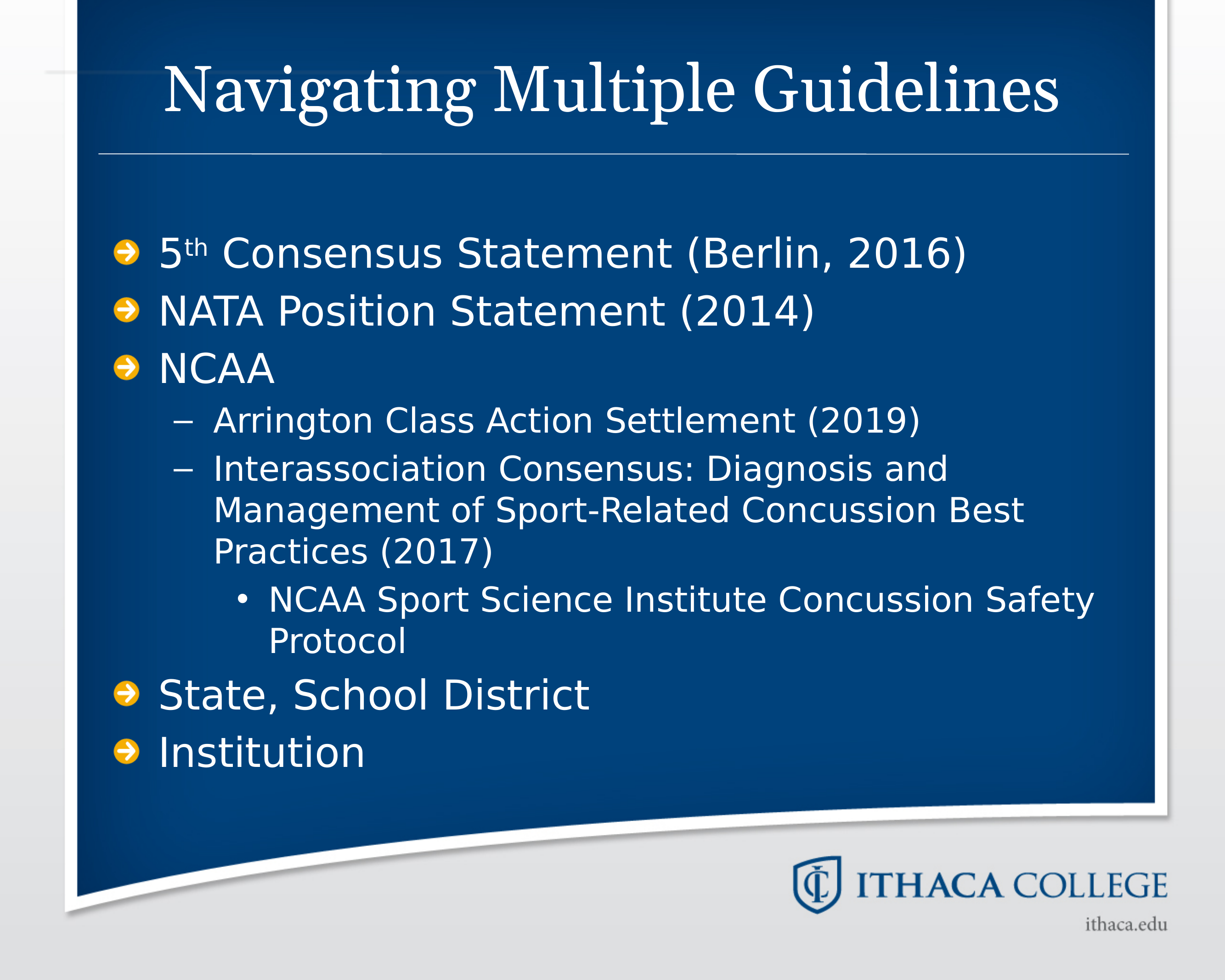

# Navigating Multiple Guidelines
5th Consensus Statement (Berlin, 2016)
NATA Position Statement (2014)
NCAA
Arrington Class Action Settlement (2019)
Interassociation Consensus: Diagnosis and Management of Sport-Related Concussion Best Practices (2017)
NCAA Sport Science Institute Concussion Safety Protocol
State, School District
Institution